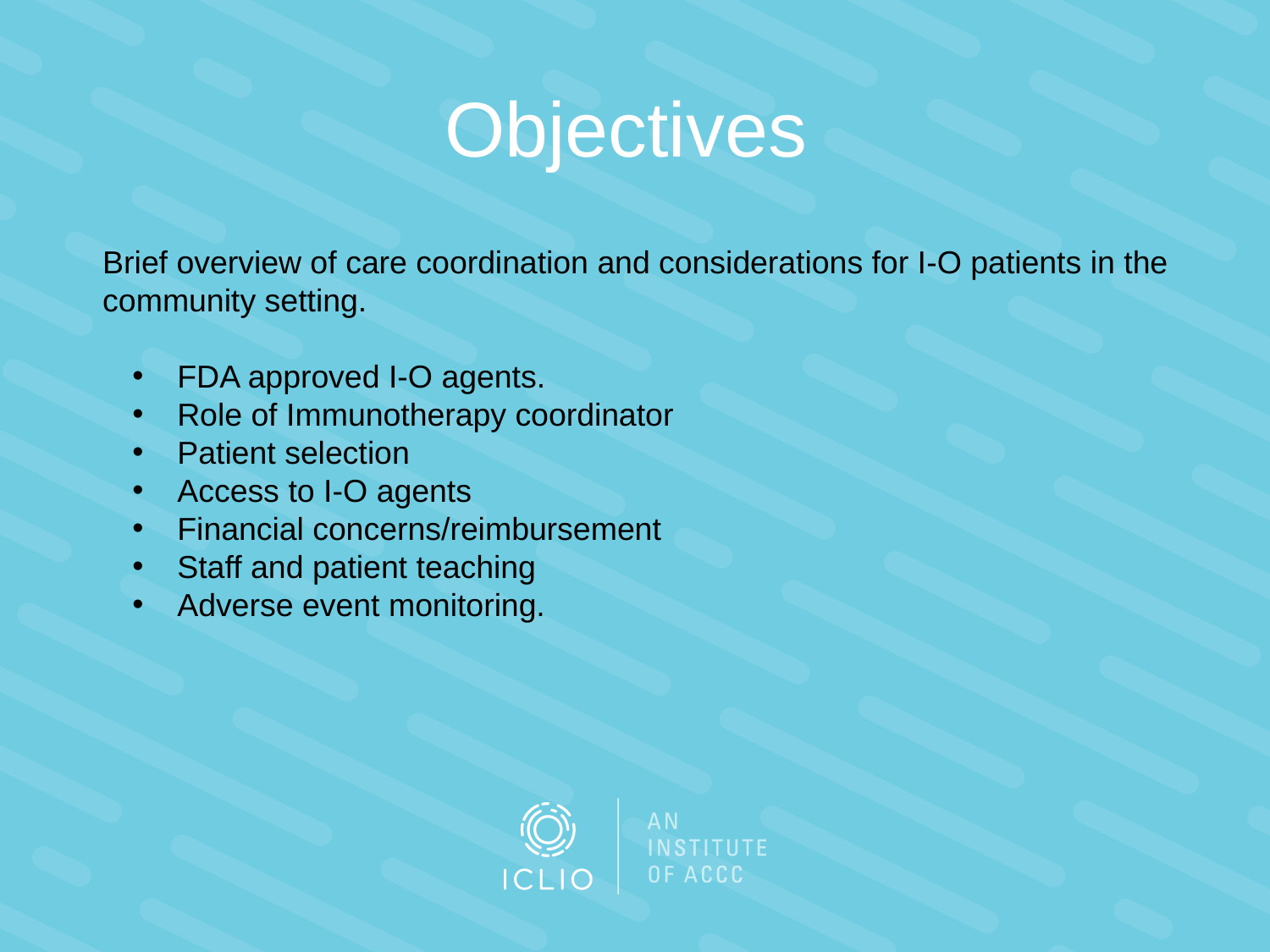

# Objectives
Brief overview of care coordination and considerations for I-O patients in the community setting.
FDA approved I-O agents.
Role of Immunotherapy coordinator
Patient selection
Access to I-O agents
Financial concerns/reimbursement
Staff and patient teaching
Adverse event monitoring.